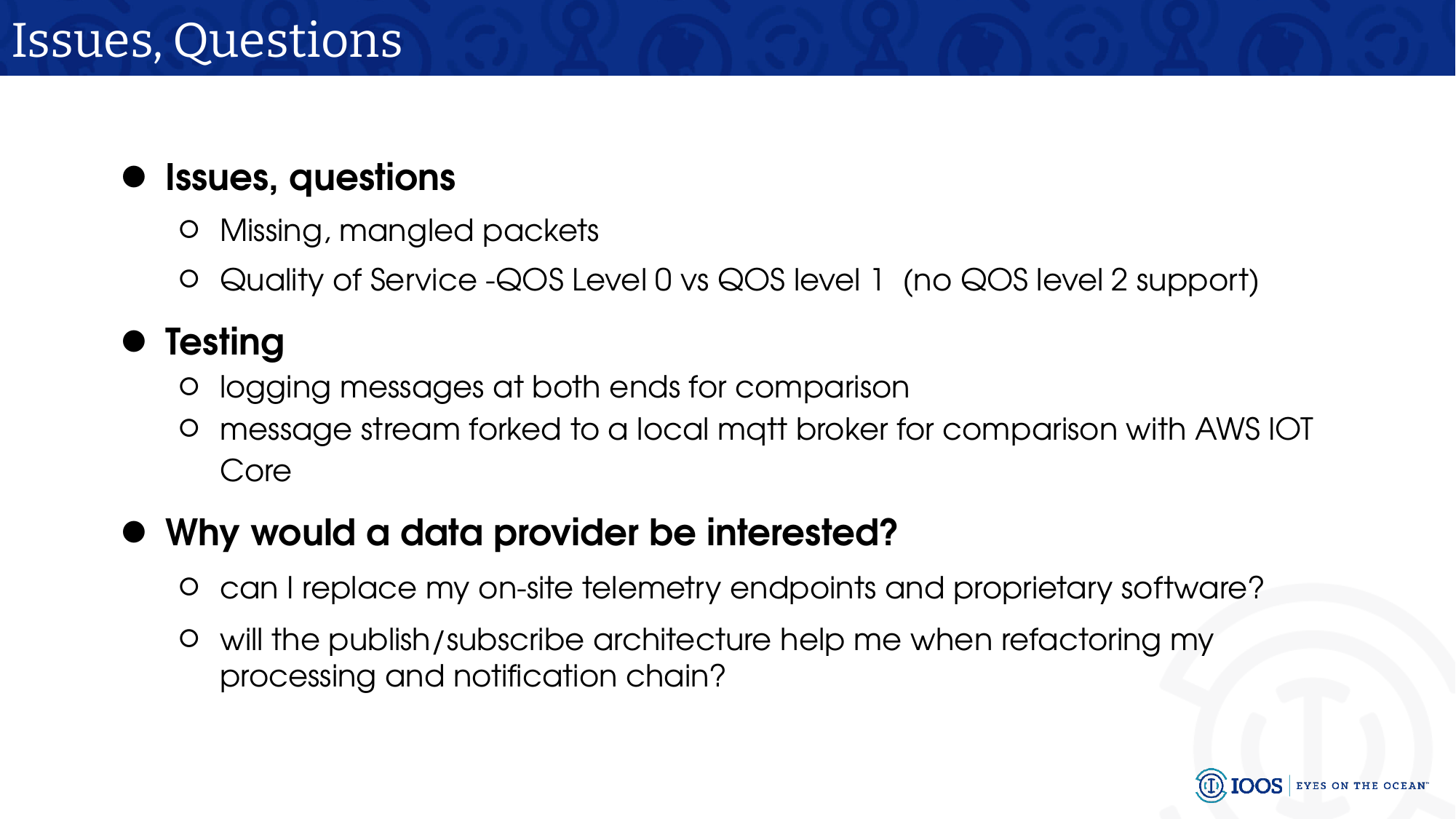

# Issues, Questions

Issues, questions
Missing, mangled packets
Quality of Service -QOS Level 0 vs QOS level 1  (no QOS level 2 support)
Testing
logging messages at both ends for comparison
message stream forked to a local mqtt broker for comparison with AWS IOT Core
Why would a data provider be interested?
can I replace my on-site telemetry endpoints and proprietary software?
will the publish/subscribe architecture help me when refactoring my processing and notification chain?